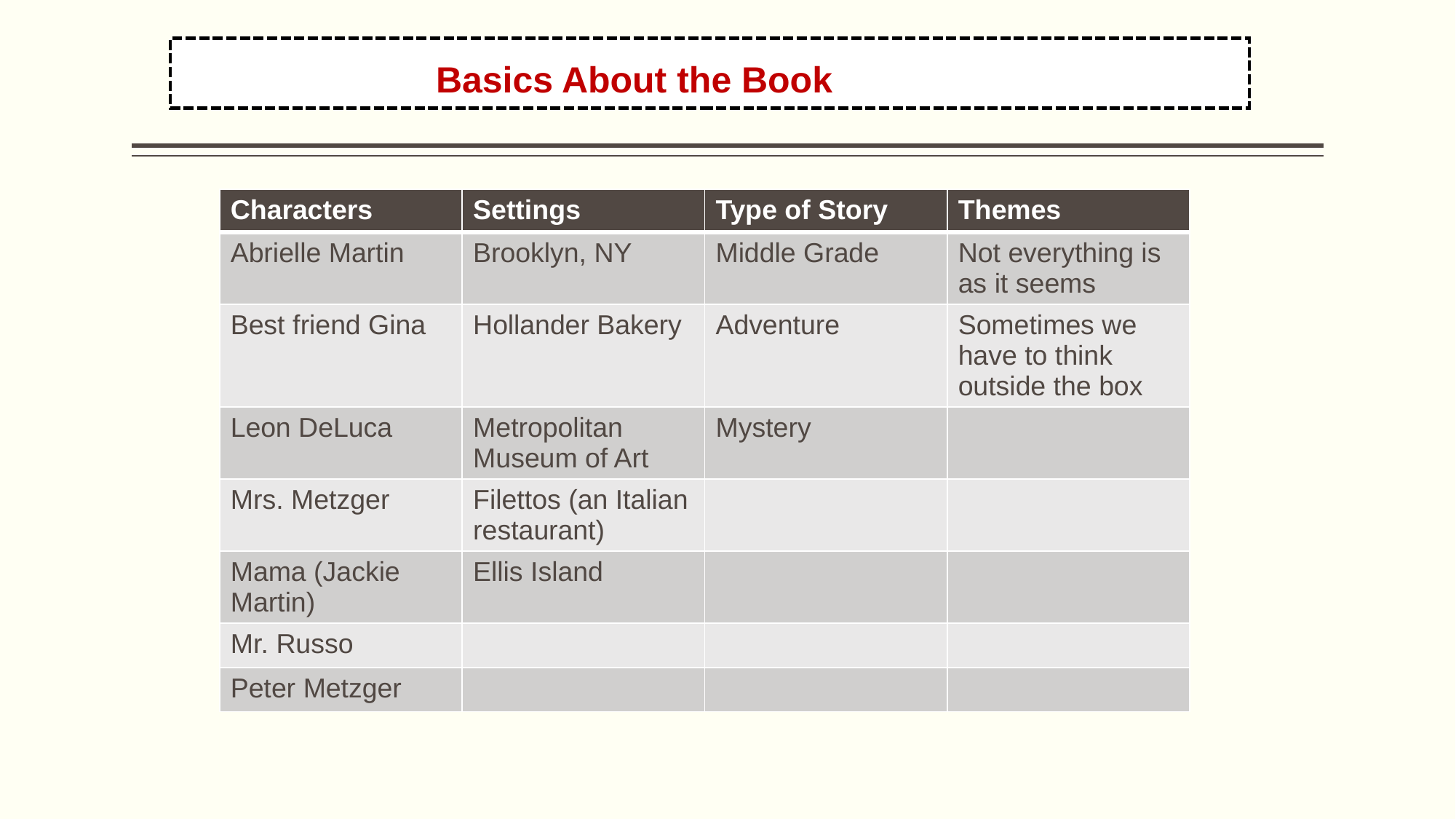

Basics About the Book

| Characters | Settings | Type of Story | Themes |
| --- | --- | --- | --- |
| Abrielle Martin | Brooklyn, NY | Middle Grade | Not everything is as it seems |
| Best friend Gina | Hollander Bakery | Adventure | Sometimes we have to think outside the box |
| Leon DeLuca | Metropolitan Museum of Art | Mystery |  |
| Mrs. Metzger | Filettos (an Italian restaurant) |  |  |
| Mama (Jackie Martin) | Ellis Island |  |  |
| Mr. Russo |  |  |  |
| Peter Metzger |  |  |  |